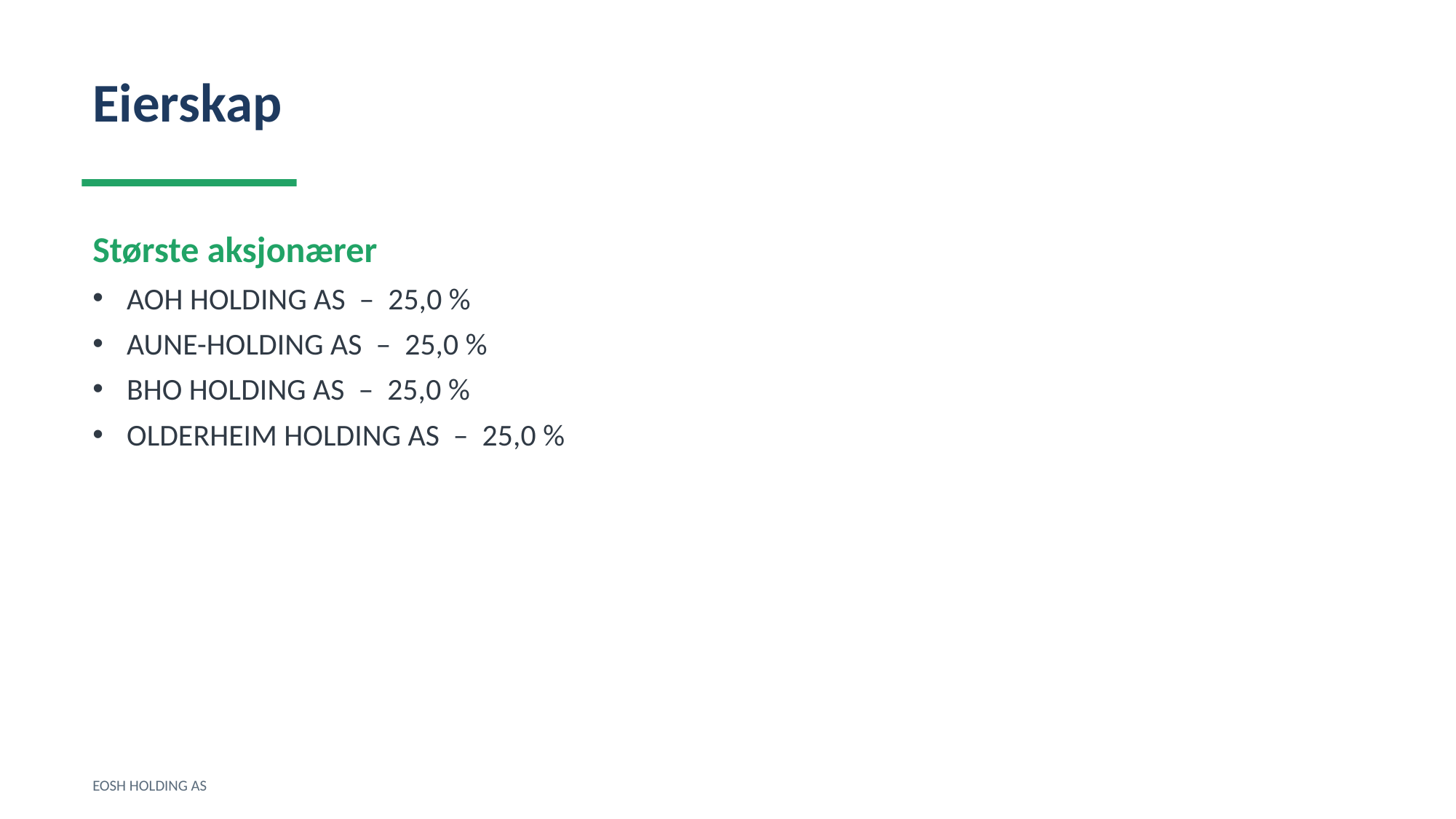

Eierskap

Største aksjonærer
AOH HOLDING AS  –  25,0 %
AUNE-HOLDING AS  –  25,0 %
BHO HOLDING AS  –  25,0 %
OLDERHEIM HOLDING AS  –  25,0 %
EOSH HOLDING AS